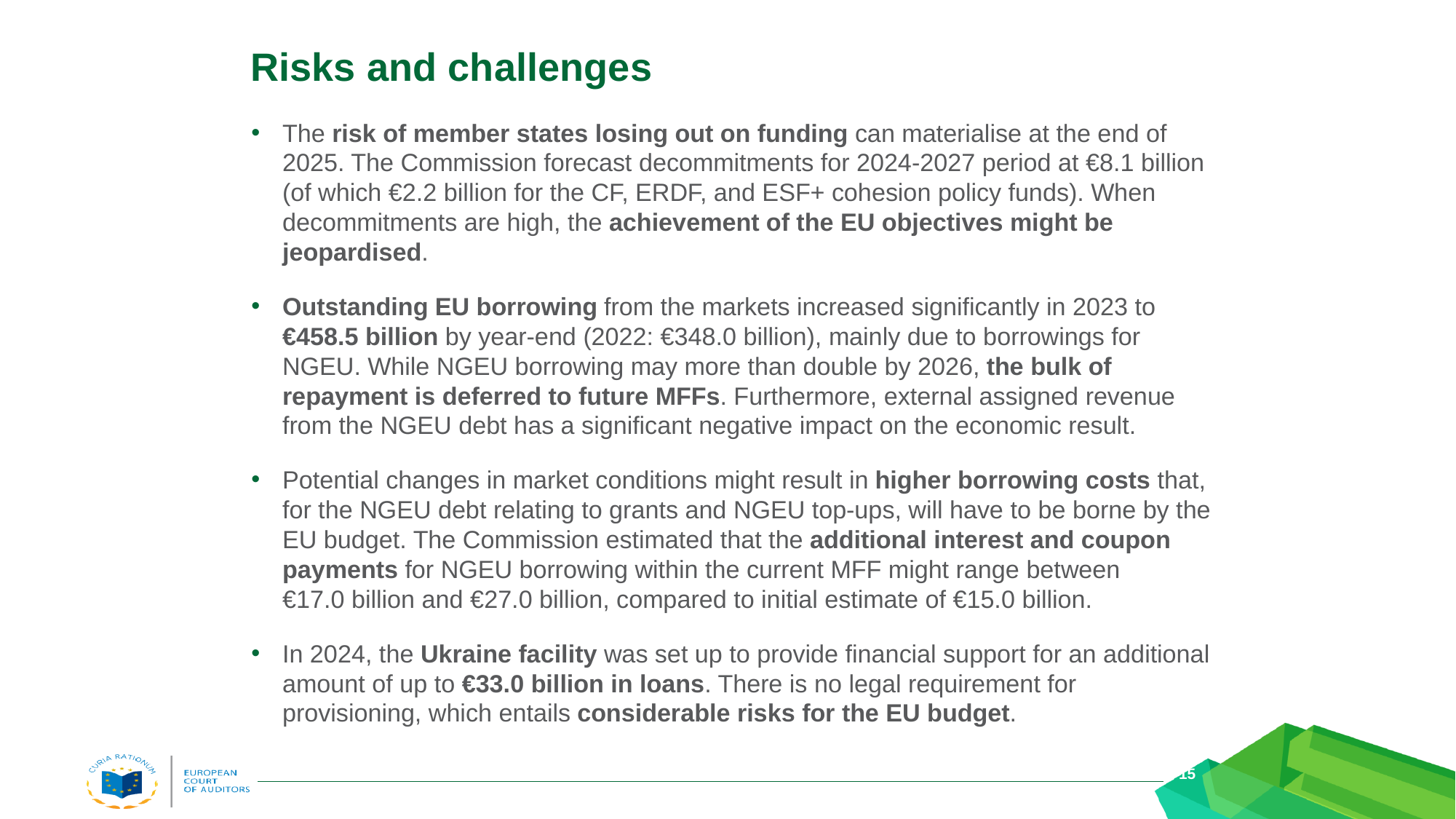

# Risks and challenges
The risk of member states losing out on funding can materialise at the end of 2025. The Commission forecast decommitments for 2024-2027 period at €8.1 billion (of which €2.2 billion for the CF, ERDF, and ESF+ cohesion policy funds). When decommitments are high, the achievement of the EU objectives might be jeopardised.
Outstanding EU borrowing from the markets increased significantly in 2023 to €458.5 billion by year-end (2022: €348.0 billion), mainly due to borrowings for NGEU. While NGEU borrowing may more than double by 2026, the bulk of repayment is deferred to future MFFs. Furthermore, external assigned revenue from the NGEU debt has a significant negative impact on the economic result.
Potential changes in market conditions might result in higher borrowing costs that, for the NGEU debt relating to grants and NGEU top-ups, will have to be borne by the EU budget. The Commission estimated that the additional interest and coupon payments for NGEU borrowing within the current MFF might range between
€17.0 billion and €27.0 billion, compared to initial estimate of €15.0 billion.
In 2024, the Ukraine facility was set up to provide financial support for an additional amount of up to €33.0 billion in loans. There is no legal requirement for provisioning, which entails considerable risks for the EU budget.

Slide 15